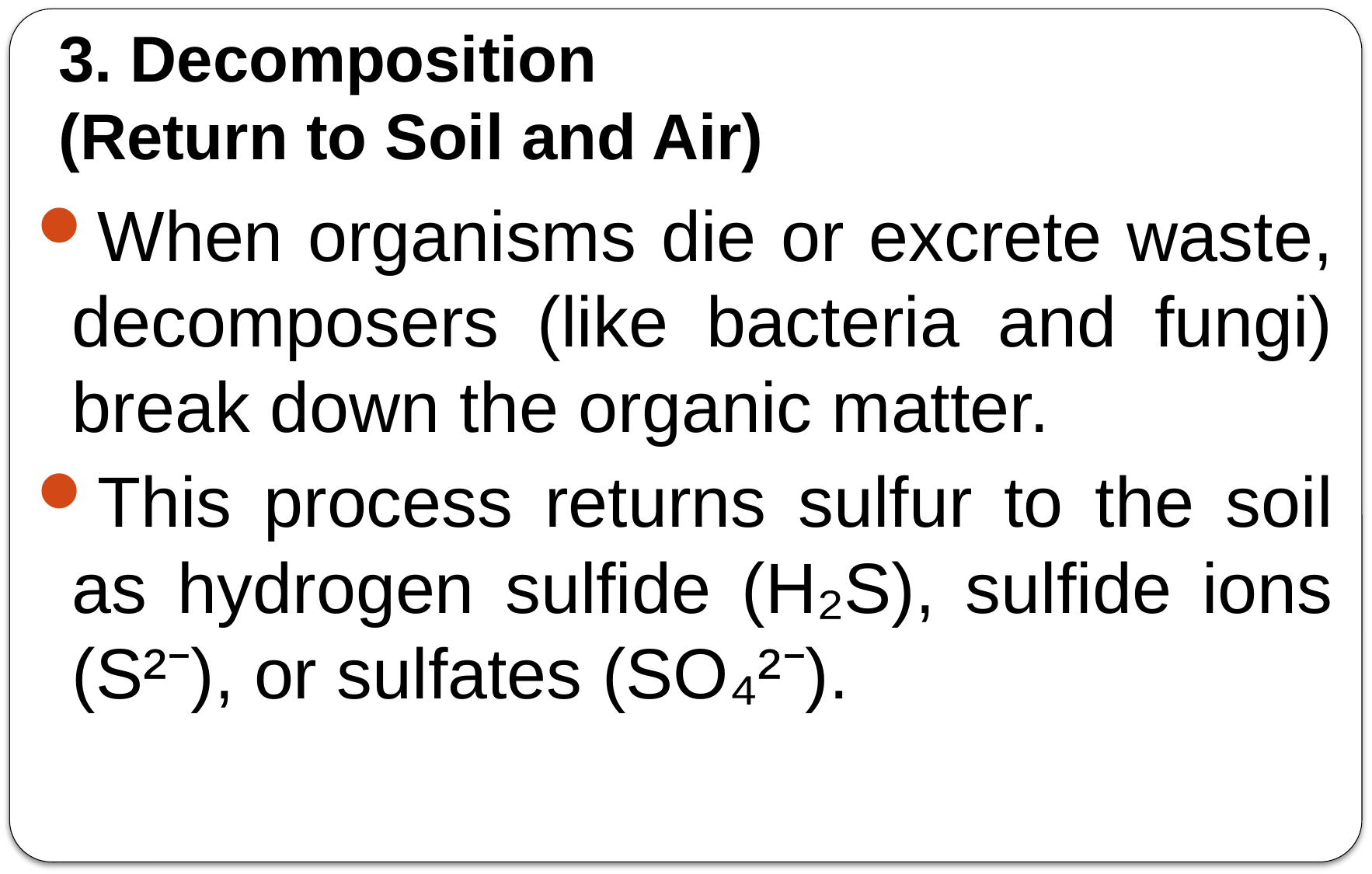

# 3. Decomposition (Return to Soil and Air)
When organisms die or excrete waste, decomposers (like bacteria and fungi) break down the organic matter.
This process returns sulfur to the soil as hydrogen sulfide (H₂S), sulfide ions (S²⁻), or sulfates (SO₄²⁻).